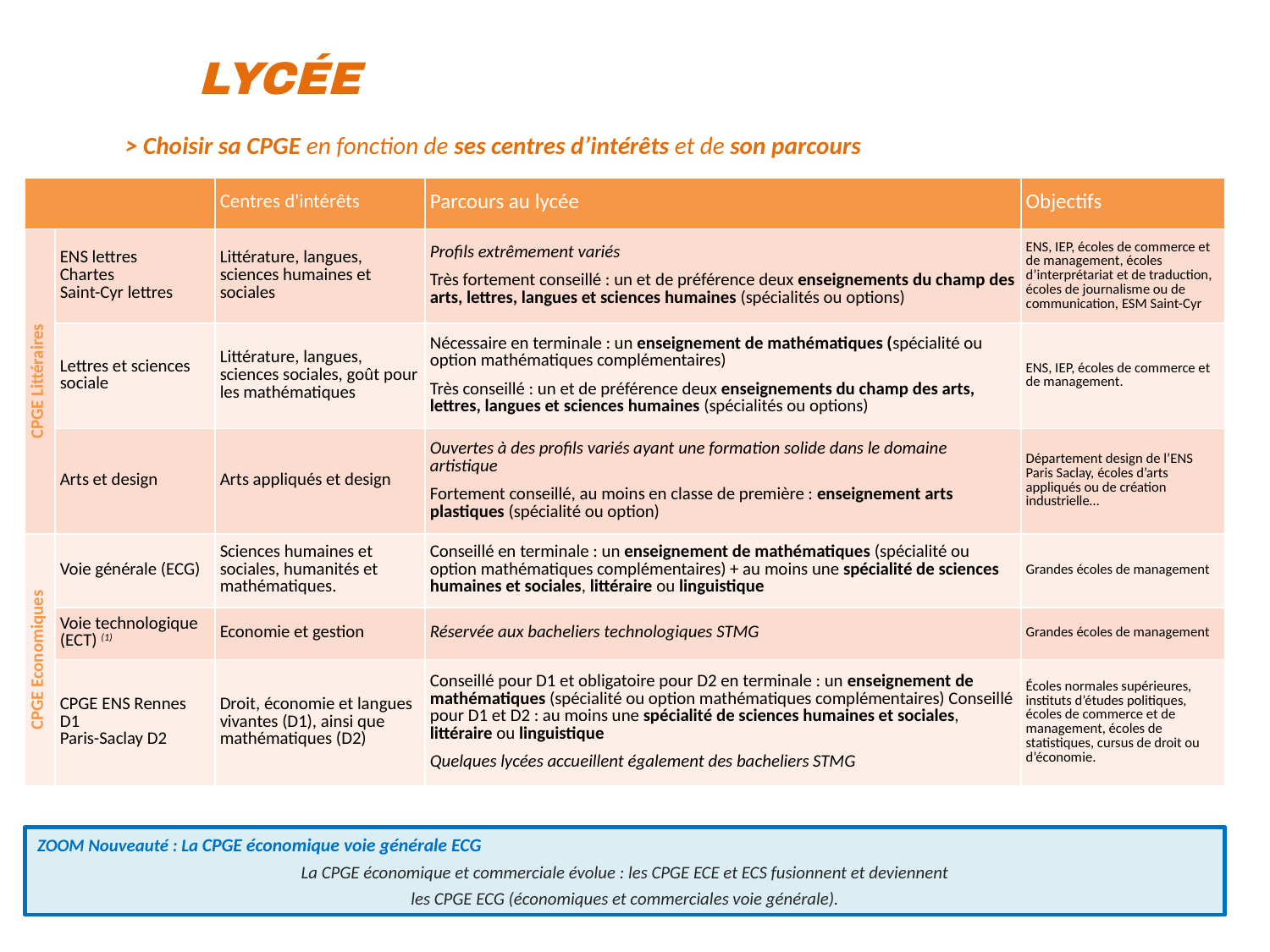

LYCÉE
> Choisir sa CPGE en fonction de ses centres d’intérêts et de son parcours
|  |  | Centres d'intérêts | Parcours au lycée | Objectifs |
| --- | --- | --- | --- | --- |
| CPGE Littéraires | ENS lettres Chartes Saint-Cyr lettres | Littérature, langues, sciences humaines et sociales | Profils extrêmement variés Très fortement conseillé : un et de préférence deux enseignements du champ des arts, lettres, langues et sciences humaines (spécialités ou options) | ENS, IEP, écoles de commerce et de management, écoles d’interprétariat et de traduction, écoles de journalisme ou de communication, ESM Saint-Cyr |
|  | Lettres et sciences sociale | Littérature, langues, sciences sociales, goût pour les mathématiques | Nécessaire en terminale : un enseignement de mathématiques (spécialité ou option mathématiques complémentaires) Très conseillé : un et de préférence deux enseignements du champ des arts, lettres, langues et sciences humaines (spécialités ou options) | ENS, IEP, écoles de commerce et de management. |
|  | Arts et design | Arts appliqués et design | Ouvertes à des profils variés ayant une formation solide dans le domaine artistique Fortement conseillé, au moins en classe de première : enseignement arts plastiques (spécialité ou option) | Département design de l’ENS Paris Saclay, écoles d’arts appliqués ou de création industrielle… |
| CPGE Economiques | Voie générale (ECG) | Sciences humaines et sociales, humanités et mathématiques. | Conseillé en terminale : un enseignement de mathématiques (spécialité ou option mathématiques complémentaires) + au moins une spécialité de sciences humaines et sociales, littéraire ou linguistique | Grandes écoles de management |
|  | Voie technologique (ECT) (1) | Economie et gestion | Réservée aux bacheliers technologiques STMG | Grandes écoles de management |
|  | CPGE ENS Rennes D1 Paris-Saclay D2 | Droit, économie et langues vivantes (D1), ainsi que mathématiques (D2) | Conseillé pour D1 et obligatoire pour D2 en terminale : un enseignement de mathématiques (spécialité ou option mathématiques complémentaires) Conseillé pour D1 et D2 : au moins une spécialité de sciences humaines et sociales, littéraire ou linguistique Quelques lycées accueillent également des bacheliers STMG | Écoles normales supérieures, instituts d’études politiques, écoles de commerce et de management, écoles de statistiques, cursus de droit ou d’économie. |
ZOOM Nouveauté : La CPGE économique voie générale ECG
La CPGE économique et commerciale évolue : les CPGE ECE et ECS fusionnent et deviennent
les CPGE ECG (économiques et commerciales voie générale).